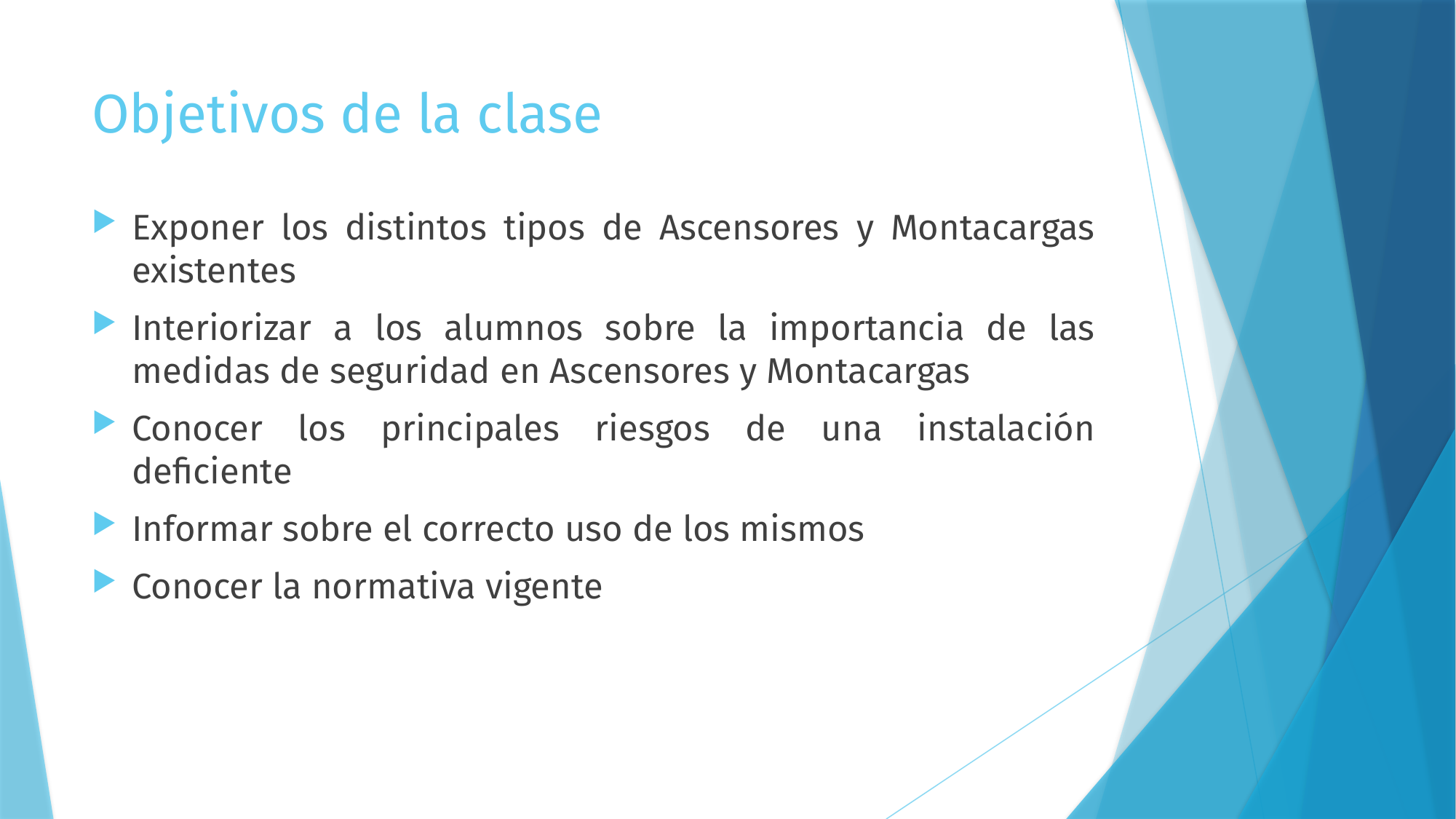

# Objetivos de la clase

Exponer los distintos tipos de Ascensores y Montacargas existentes
Interiorizar a los alumnos sobre la importancia de las medidas de seguridad en Ascensores y Montacargas
Conocer los principales riesgos de una instalación deficiente
Informar sobre el correcto uso de los mismos
Conocer la normativa vigente